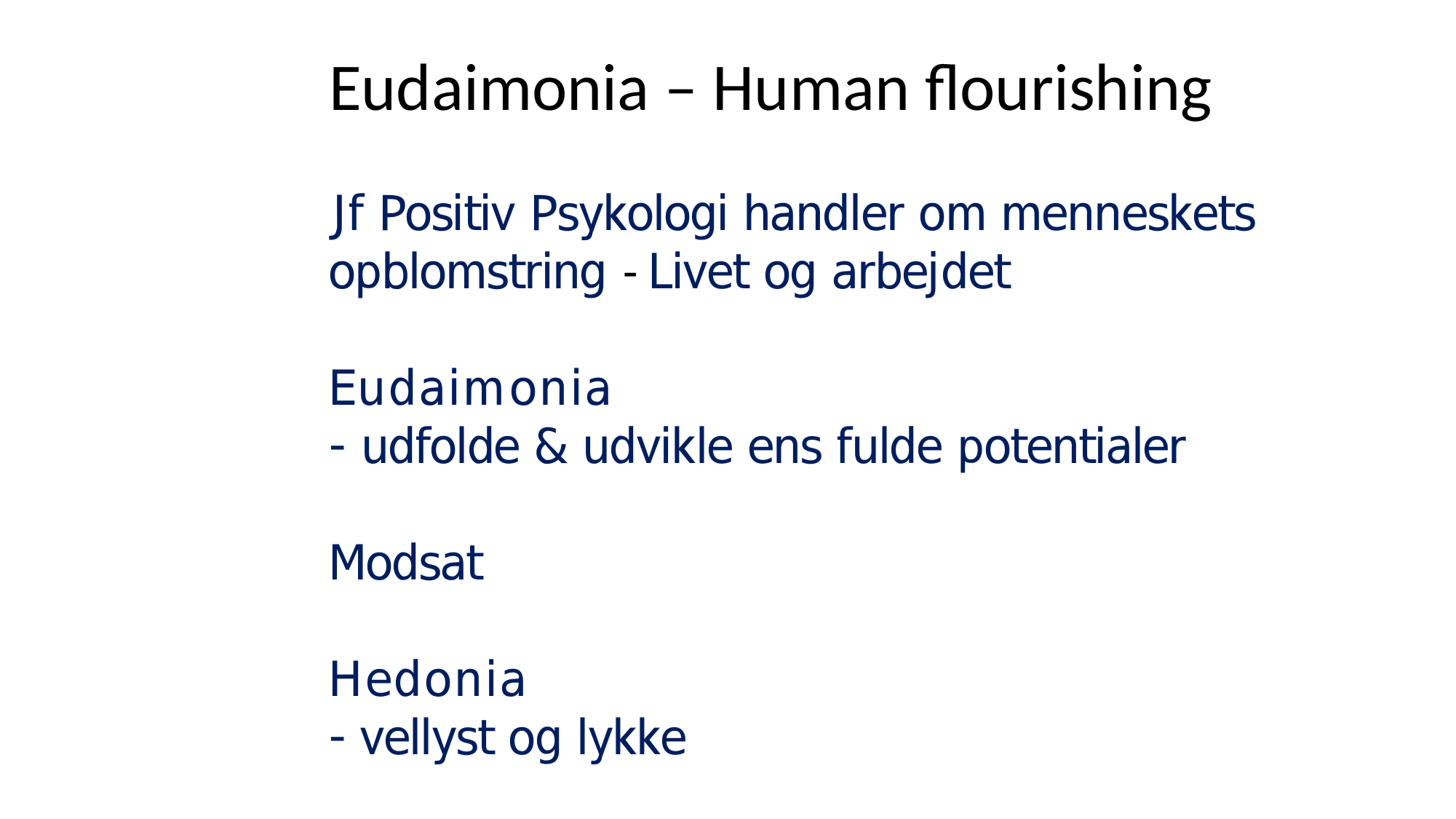

Eudaimonia – Human flourishing

Jf Positiv Psykologi handler om menneskets opblomstring - Livet og arbejdet

Eudaimonia
- udfolde & udvikle ens fulde potentialer

Modsat

Hedonia
- vellyst og lykke